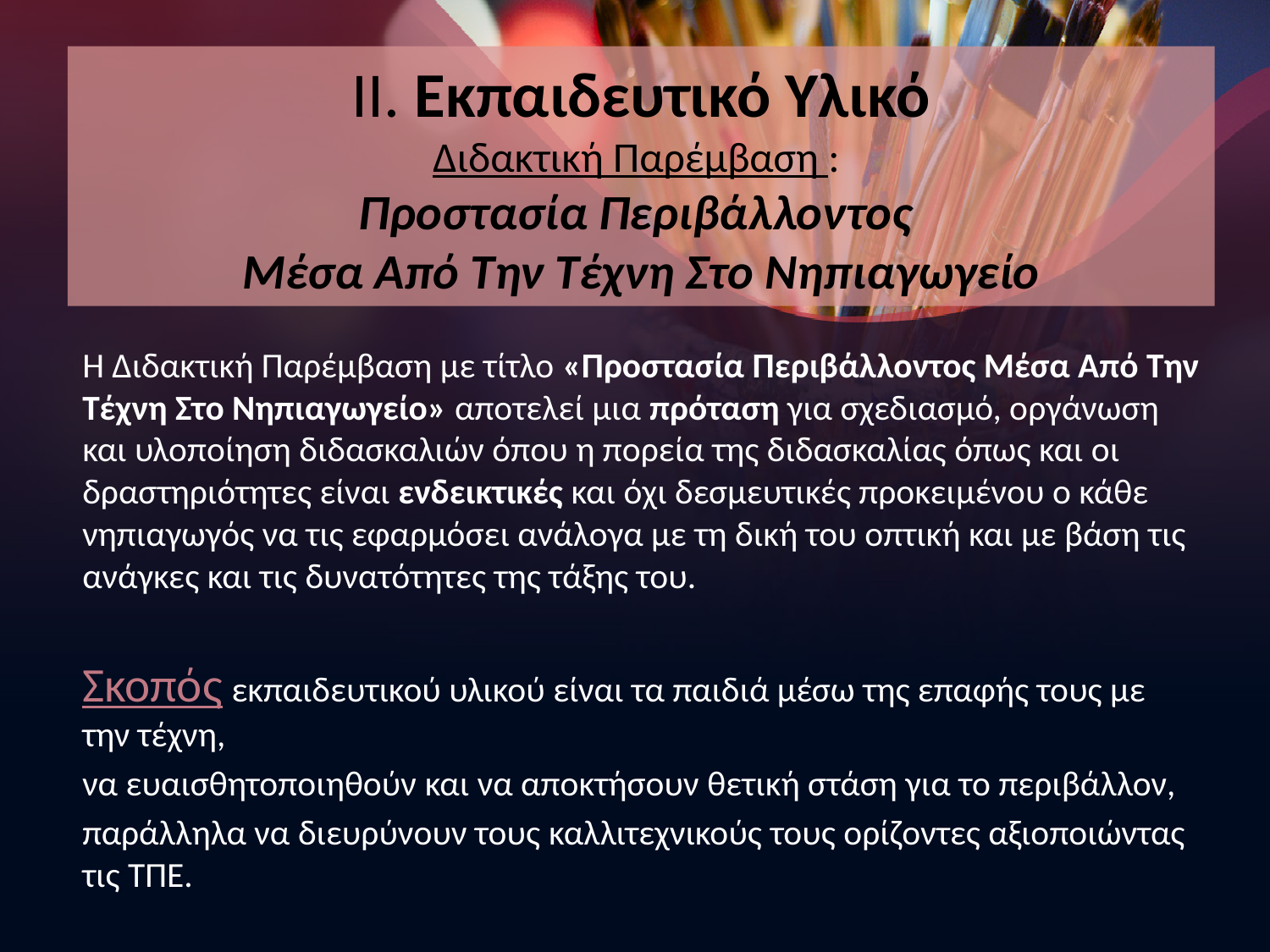

# ΙΙ. Εκπαιδευτικό Υλικό Διδακτική Παρέμβαση : Προστασία Περιβάλλοντος Μέσα Από Την Τέχνη Στο Νηπιαγωγείο
Η Διδακτική Παρέμβαση με τίτλο «Προστασία Περιβάλλοντος Μέσα Από Την Τέχνη Στο Νηπιαγωγείο» αποτελεί μια πρόταση για σχεδιασμό, οργάνωση και υλοποίηση διδασκαλιών όπου η πορεία της διδασκαλίας όπως και οι δραστηριότητες είναι ενδεικτικές και όχι δεσμευτικές προκειμένου ο κάθε νηπιαγωγός να τις εφαρμόσει ανάλογα με τη δική του οπτική και με βάση τις ανάγκες και τις δυνατότητες της τάξης του.

Σκοπός εκπαιδευτικού υλικού είναι τα παιδιά μέσω της επαφής τους με την τέχνη,
να ευαισθητοποιηθούν και να αποκτήσουν θετική στάση για το περιβάλλον,
παράλληλα να διευρύνουν τους καλλιτεχνικούς τους ορίζοντες αξιοποιώντας τις ΤΠΕ.